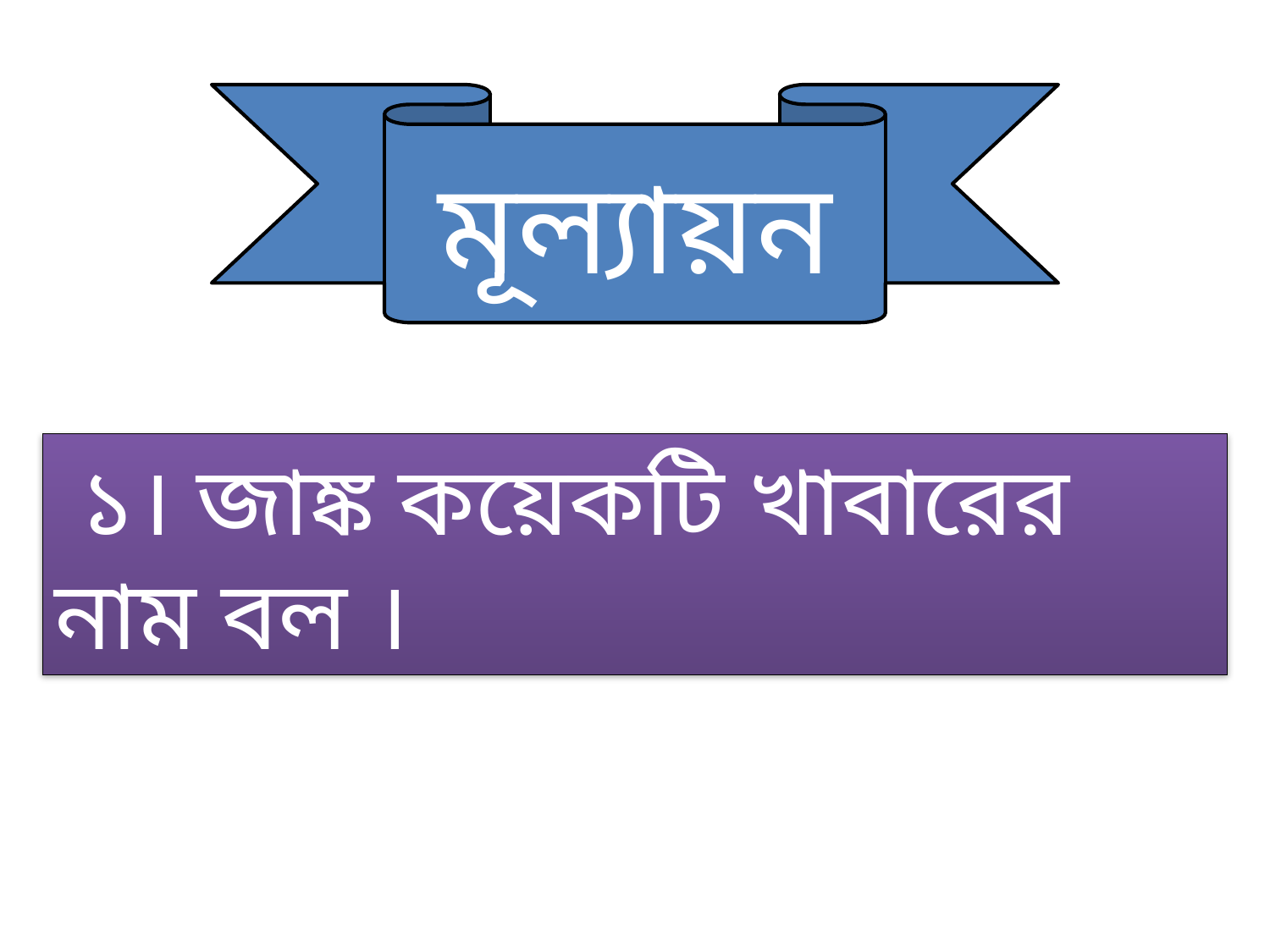

মূল্যায়ন
 ১। জাঙ্ক কয়েকটি খাবারের নাম বল ।